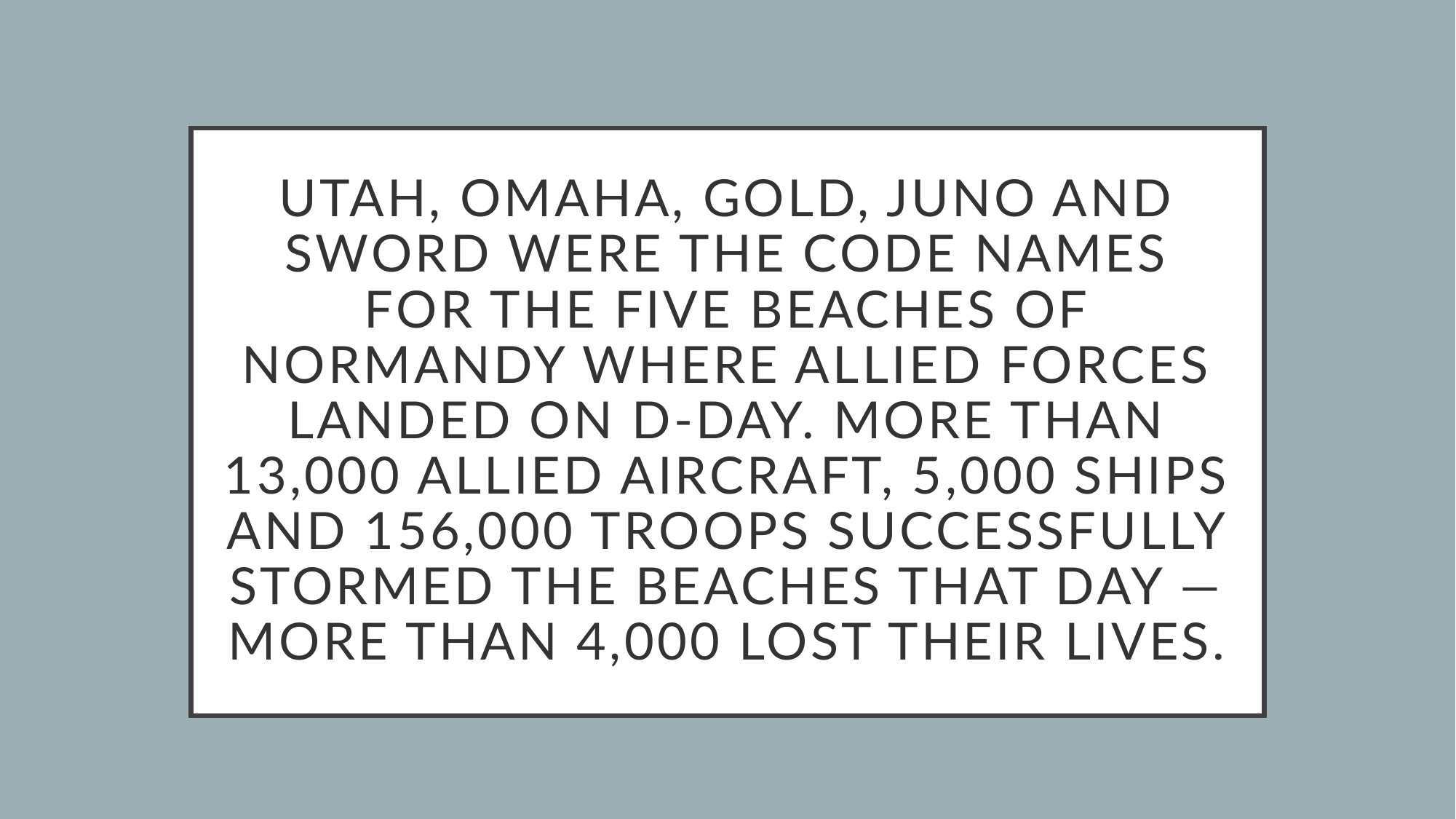

# Utah, Omaha, Gold, Juno and Sword were the code names for the five beaches of Normandy where Allied forces landed on D-Day. More than 13,000 Allied aircraft, 5,000 ships and 156,000 troops successfully stormed the beaches that day — more than 4,000 lost their lives.